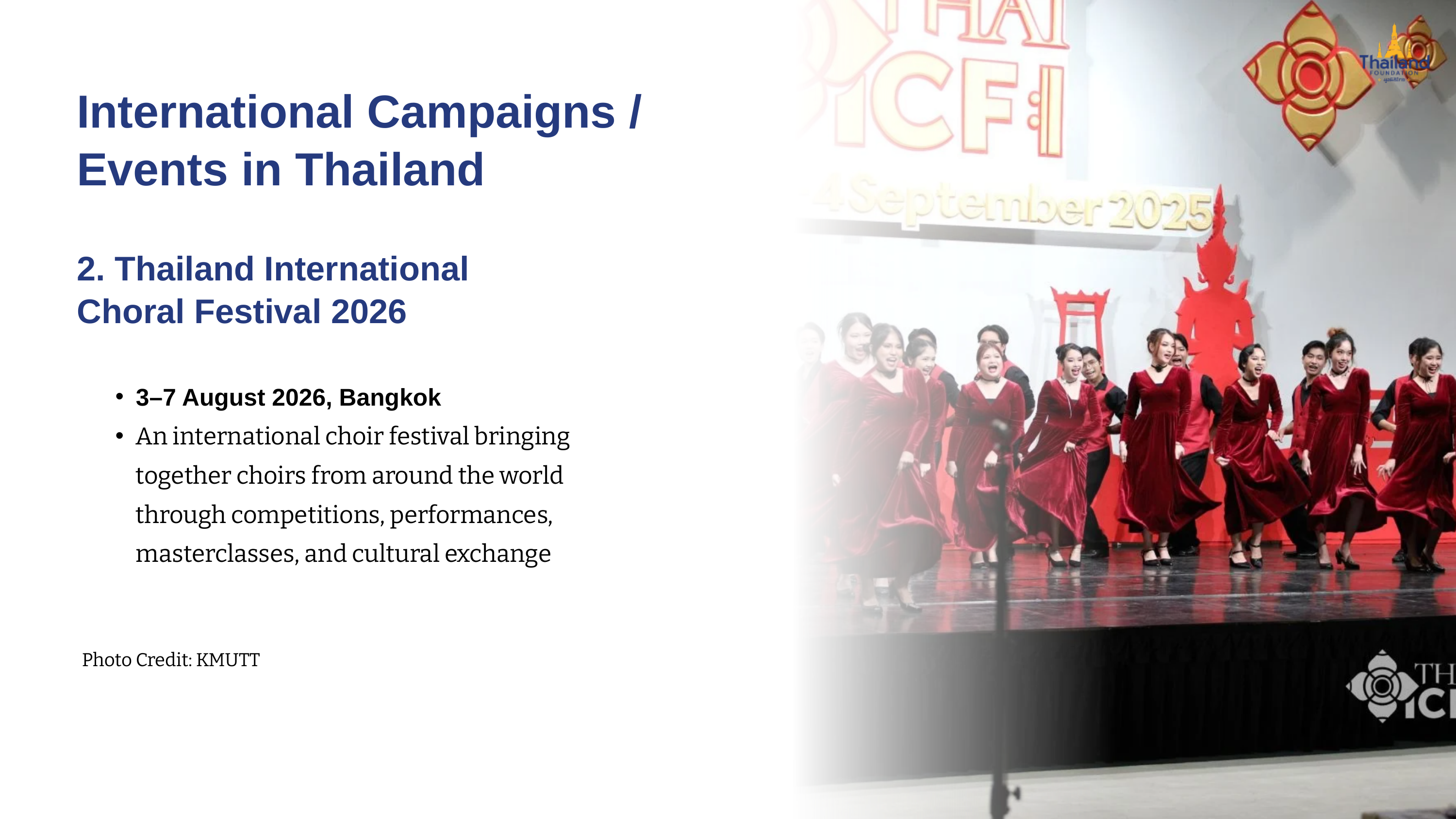

International Campaigns /
Events in Thailand
2. Thailand International
Choral Festival 2026
3–7 August 2026, Bangkok
An international choir festival bringing together choirs from around the world through competitions, performances, masterclasses, and cultural exchange
Photo Credit: KMUTT